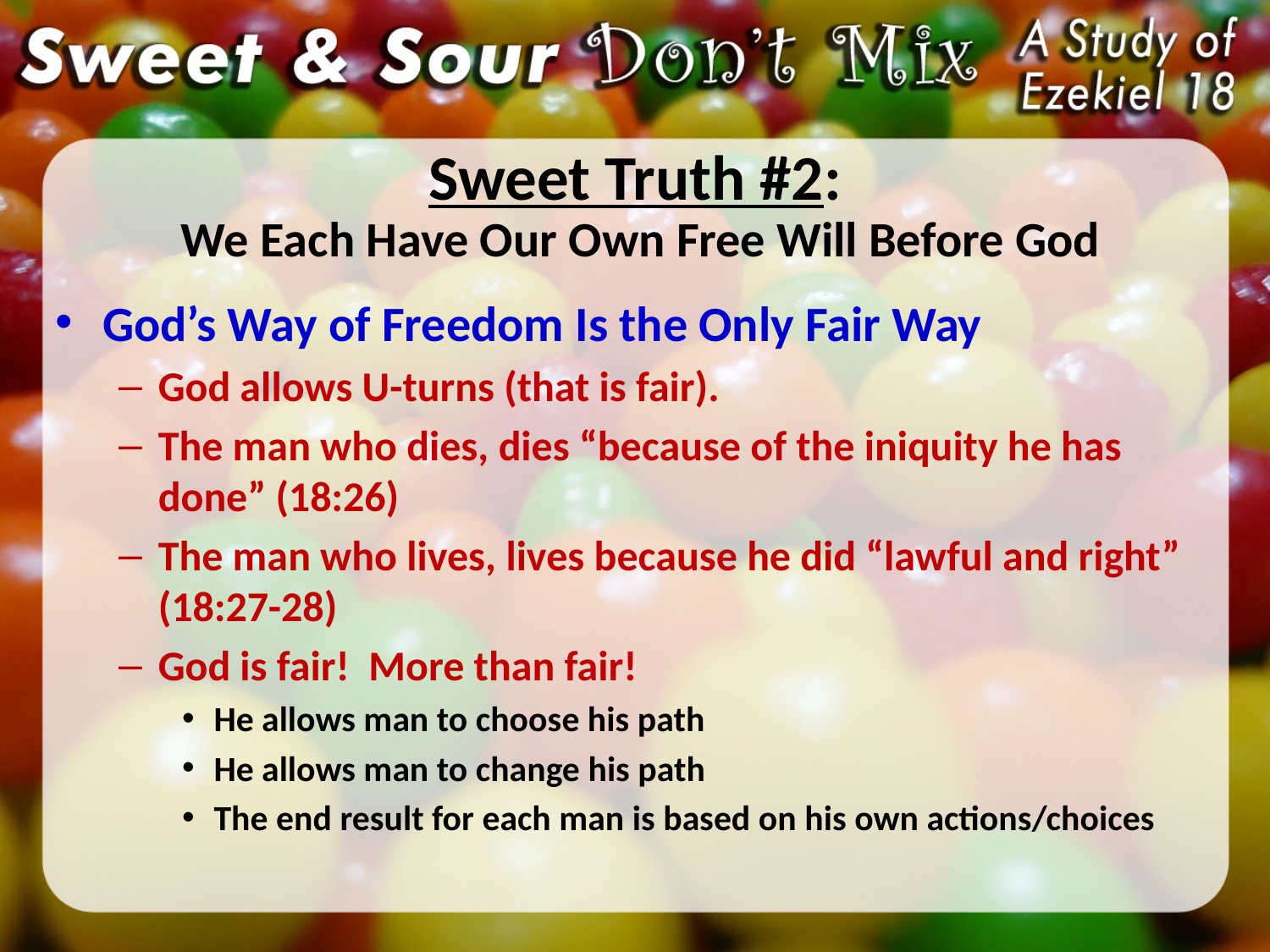

# Sweet Truth #2: We Each Have Our Own Free Will Before God
God’s Way of Freedom Is the Only Fair Way
God allows U-turns (that is fair).
The man who dies, dies “because of the iniquity he has done” (18:26)
The man who lives, lives because he did “lawful and right” (18:27-28)
God is fair!  More than fair!
He allows man to choose his path
He allows man to change his path
The end result for each man is based on his own actions/choices